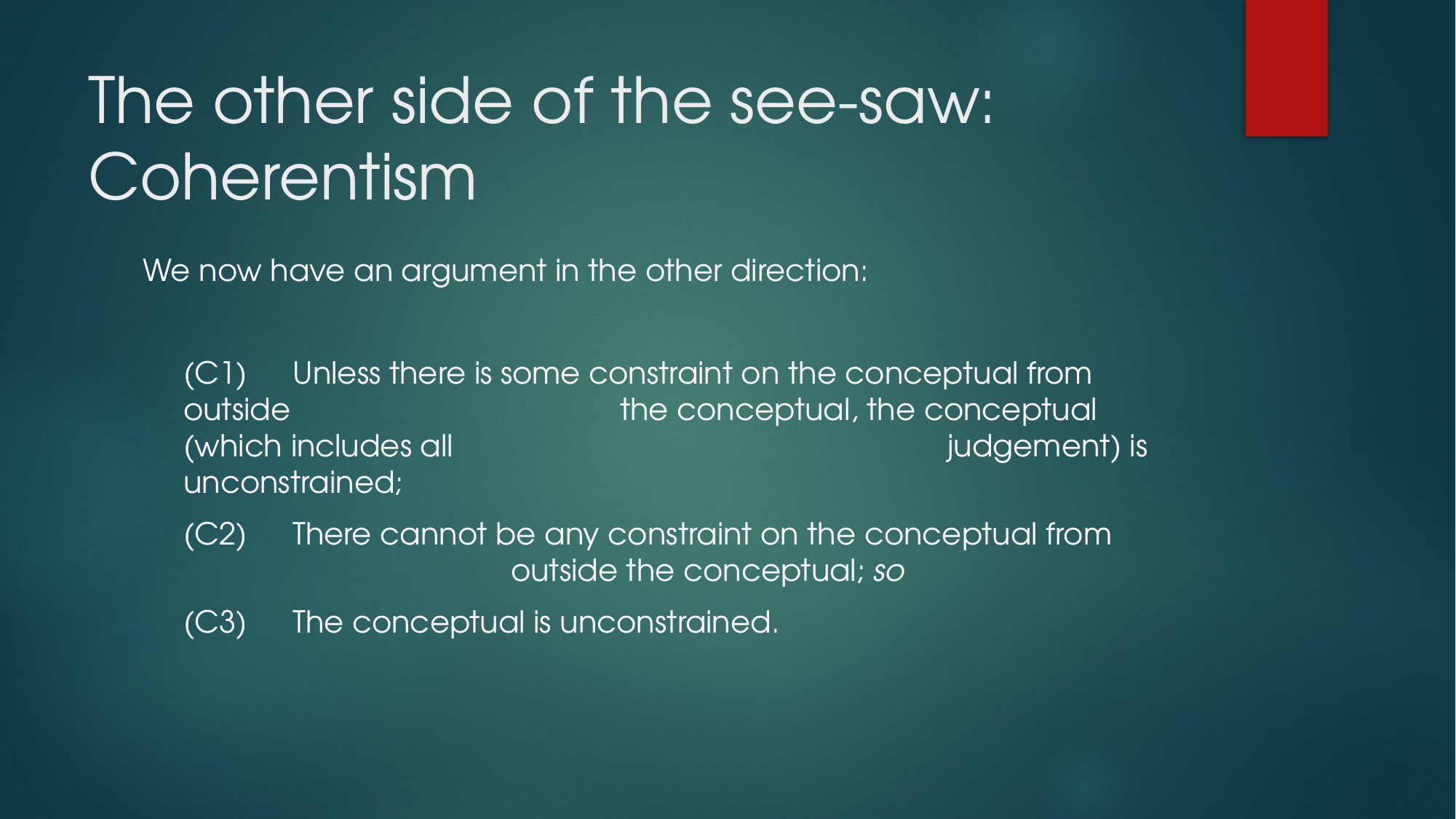

# The other side of the see-saw: Coherentism
We now have an argument in the other direction:

	(C1)	Unless there is some constraint on the conceptual from outside 			the conceptual, the conceptual (which includes all 					judgement) is unconstrained;
	(C2)	There cannot be any constraint on the conceptual from 				outside the conceptual; so
	(C3)	The conceptual is unconstrained.